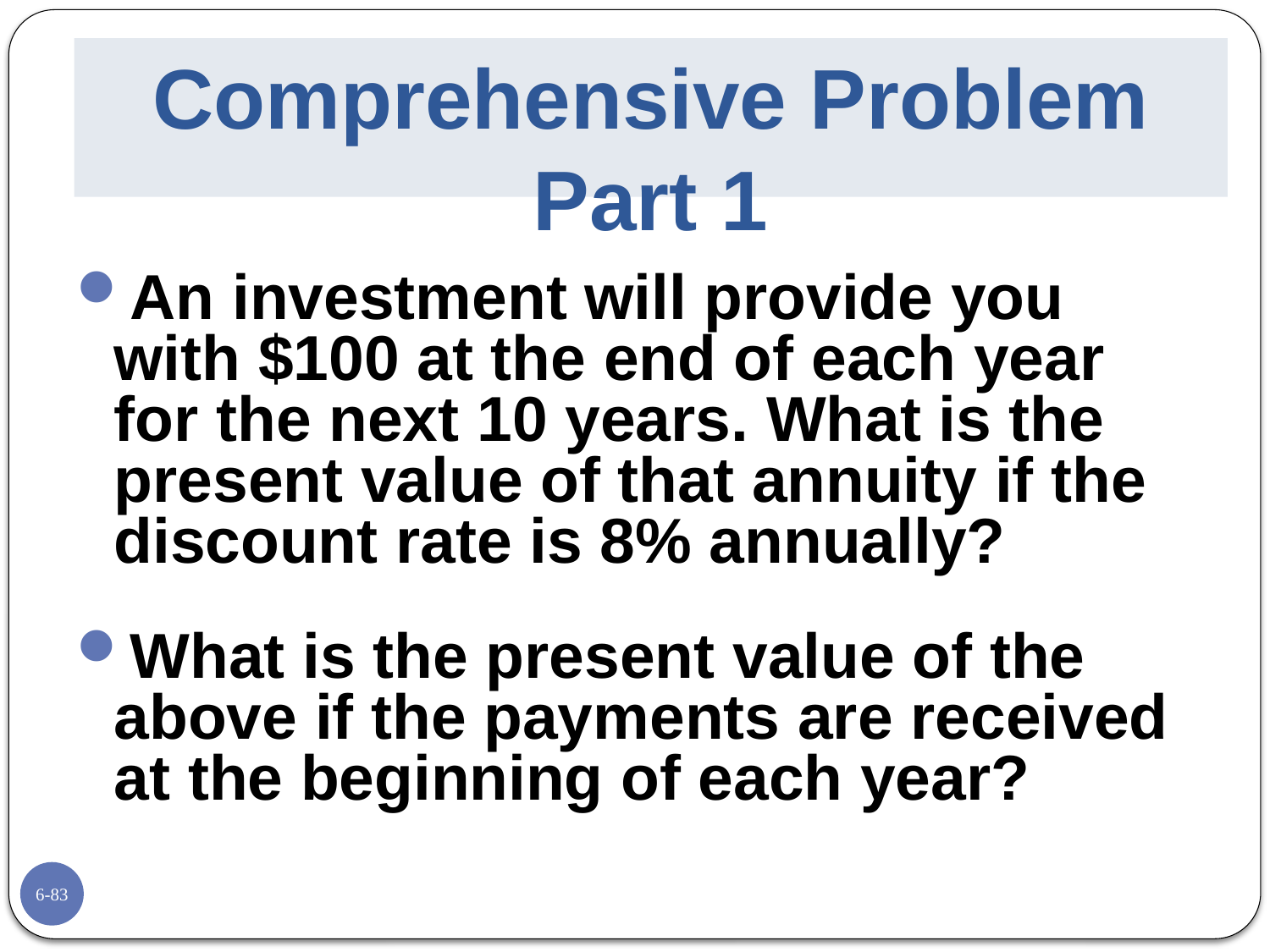

# Comprehensive Problem Part 1
An investment will provide you with $100 at the end of each year for the next 10 years. What is the present value of that annuity if the discount rate is 8% annually?

What is the present value of the above if the payments are received at the beginning of each year?

6-83